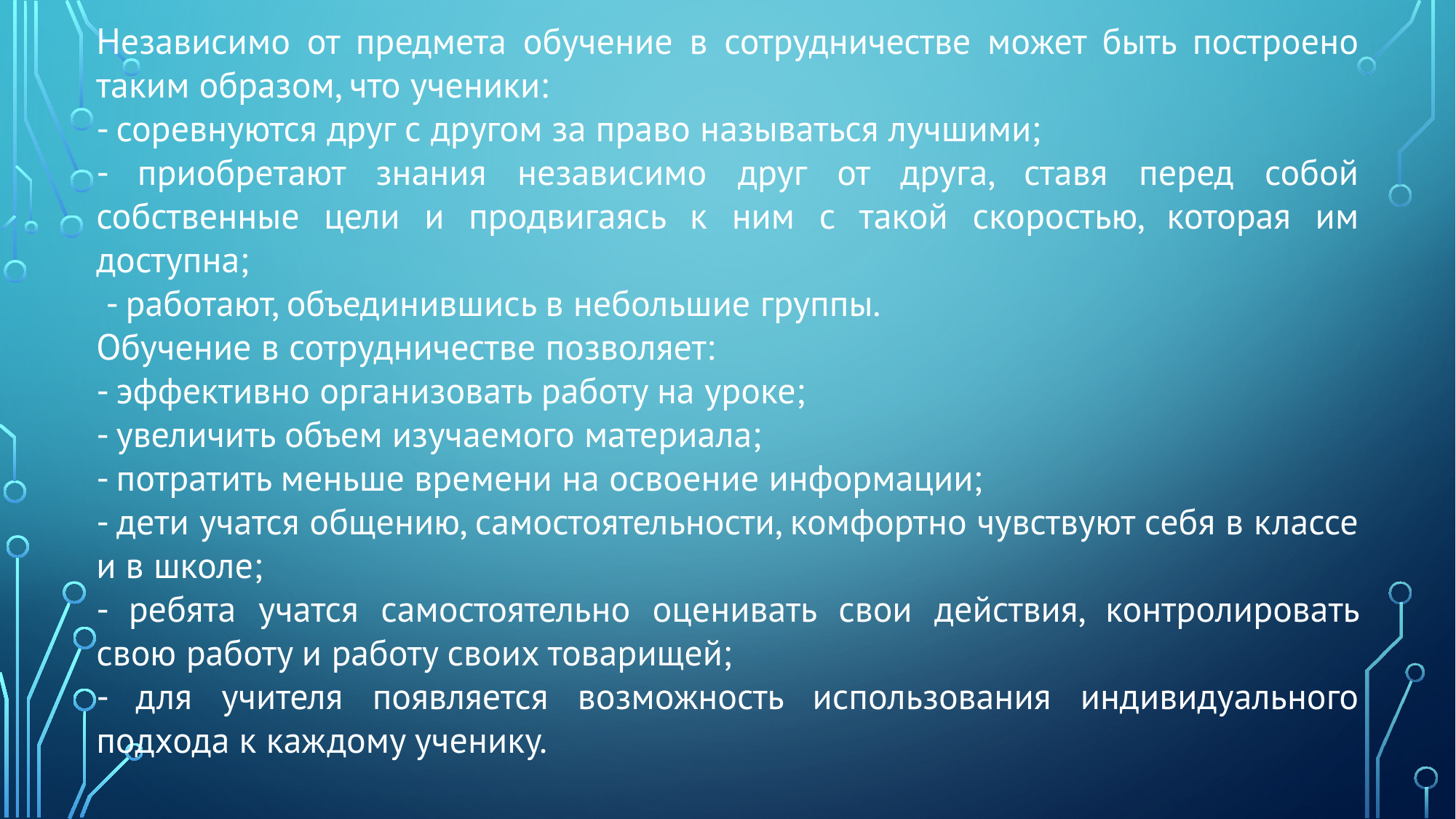

Независимо от предмета обучение в сотрудничестве может быть построено таким образом, что ученики:
- соревнуются друг с другом за право называться лучшими;
- приобретают знания независимо друг от друга, ставя перед собой собственные цели и продвигаясь к ним с такой скоростью, которая им доступна;
 - работают, объединившись в небольшие группы.
Обучение в сотрудничестве позволяет:
- эффективно организовать работу на уроке;
- увеличить объем изучаемого материала;
- потратить меньше времени на освоение информации;
- дети учатся общению, самостоятельности, комфортно чувствуют себя в классе и в школе;
- ребята учатся самостоятельно оценивать свои действия, контролировать свою работу и работу своих товарищей;
- для учителя появляется возможность использования индивидуального подхода к каждому ученику.